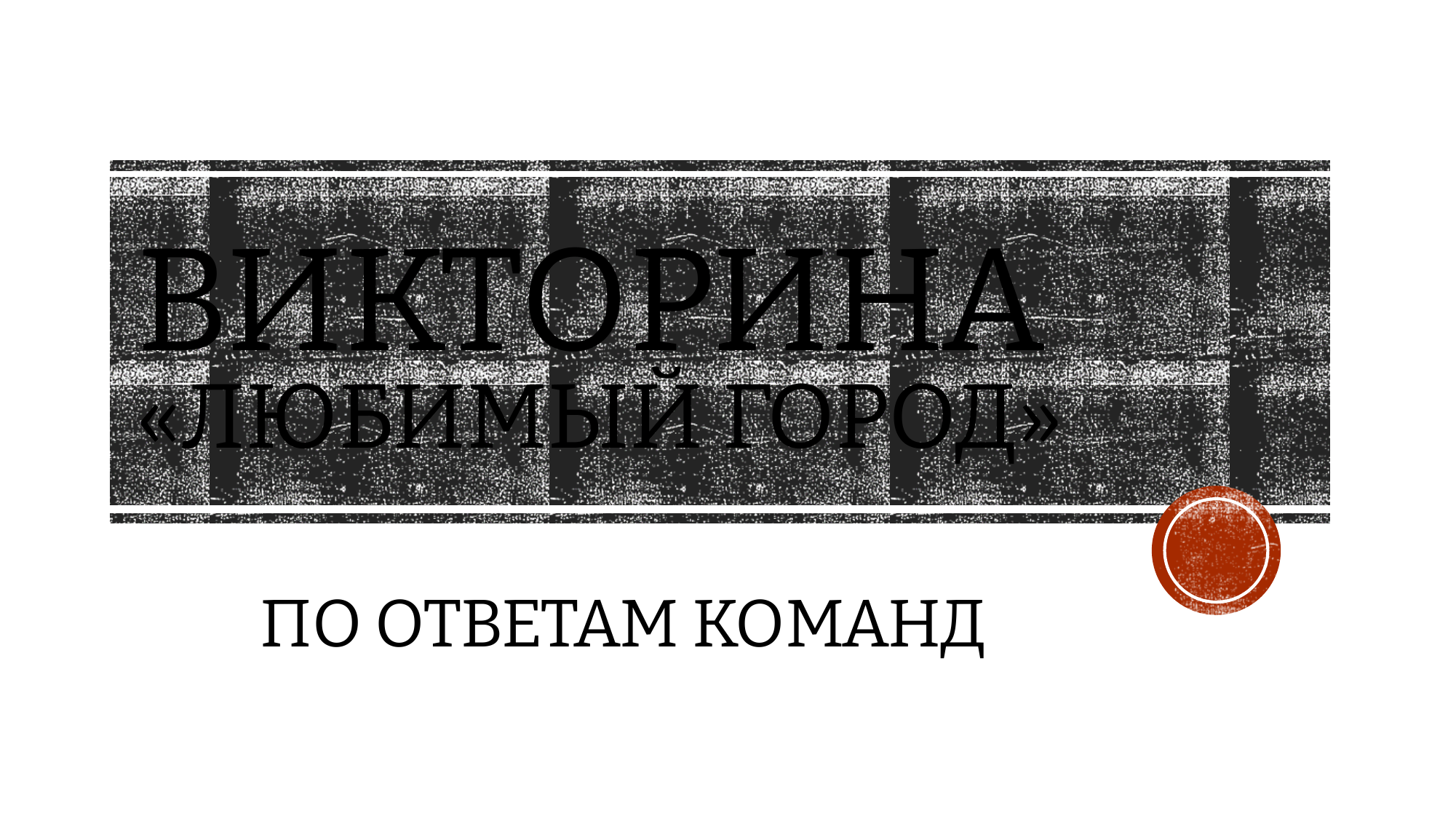

# Викторина «Любимый город»
ПО ОТВЕТАМ КОМАНД